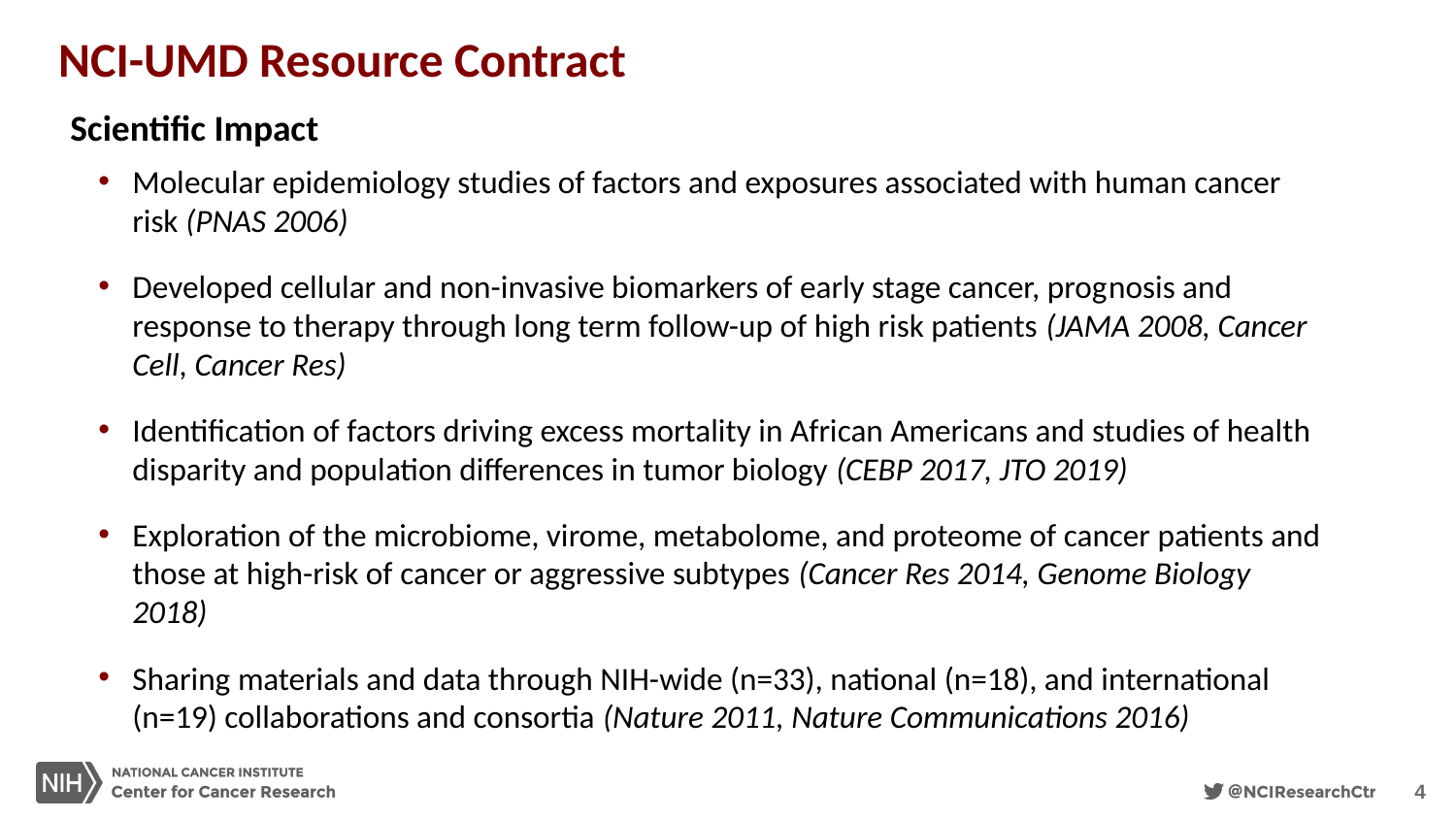

NCI-UMD Resource Contract
Scientific Impact
Molecular epidemiology studies of factors and exposures associated with human cancer risk (PNAS 2006)
Developed cellular and non-invasive biomarkers of early stage cancer, prog­nosis and response to therapy through long term follow-up of high risk patients (JAMA 2008, Cancer Cell, Cancer Res)
Identification of factors driving excess mortality in African Americans and studies of health disparity and population differences in tumor biology (CEBP 2017, JTO 2019)
Exploration of the microbiome, virome, metabolome, and proteome of cancer patients and those at high-risk of cancer or aggressive subtypes (Cancer Res 2014, Genome Biology 2018)
Sharing materials and data through NIH-wide (n=33), national (n=18), and international (n=19) collaborations and consortia (Nature 2011, Nature Communications 2016)